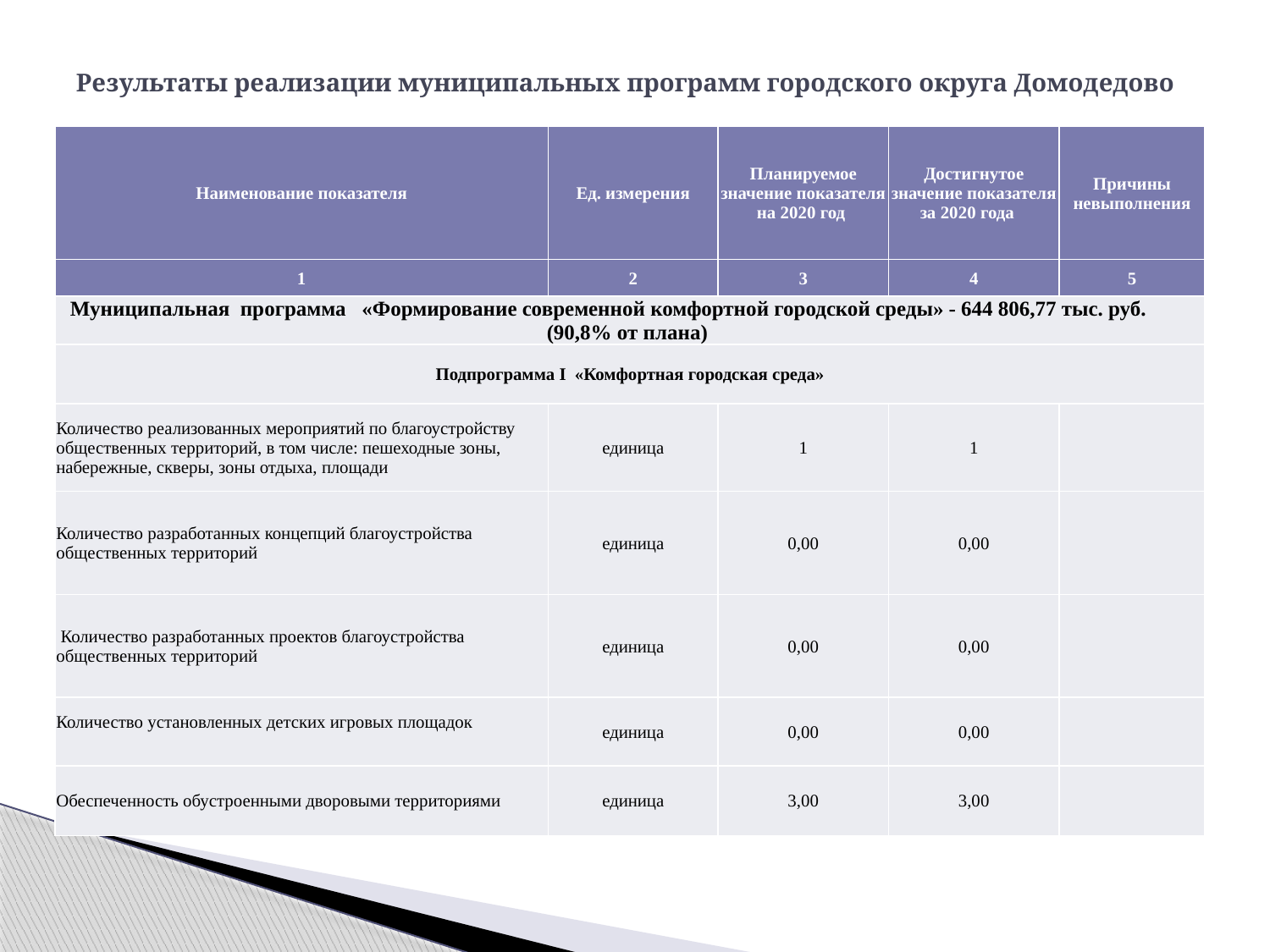

# Результаты реализации муниципальных программ городского округа Домодедово
| Наименование показателя | Ед. измерения | Планируемое значение показателя на 2020 год | Достигнутое значение показателя за 2020 года | Причины невыполнения |
| --- | --- | --- | --- | --- |
| 1 | 2 | 3 | 4 | 5 |
| Муниципальная программа «Формирование современной комфортной городской среды» - 644 806,77 тыс. руб. (90,8% от плана) |  |  |  |  |
| Подпрограмма I «Комфортная городская среда» |  |  |  |  |
| Количество реализованных мероприятий по благоустройству общественных территорий, в том числе: пешеходные зоны, набережные, скверы, зоны отдыха, площади | единица | 1 | 1 |  |
| Количество разработанных концепций благоустройства общественных территорий | единица | 0,00 | 0,00 |  |
| Количество разработанных проектов благоустройства общественных территорий | единица | 0,00 | 0,00 |  |
| Количество установленных детских игровых площадок | единица | 0,00 | 0,00 |  |
| Обеспеченность обустроенными дворовыми территориями | единица | 3,00 | 3,00 |  |